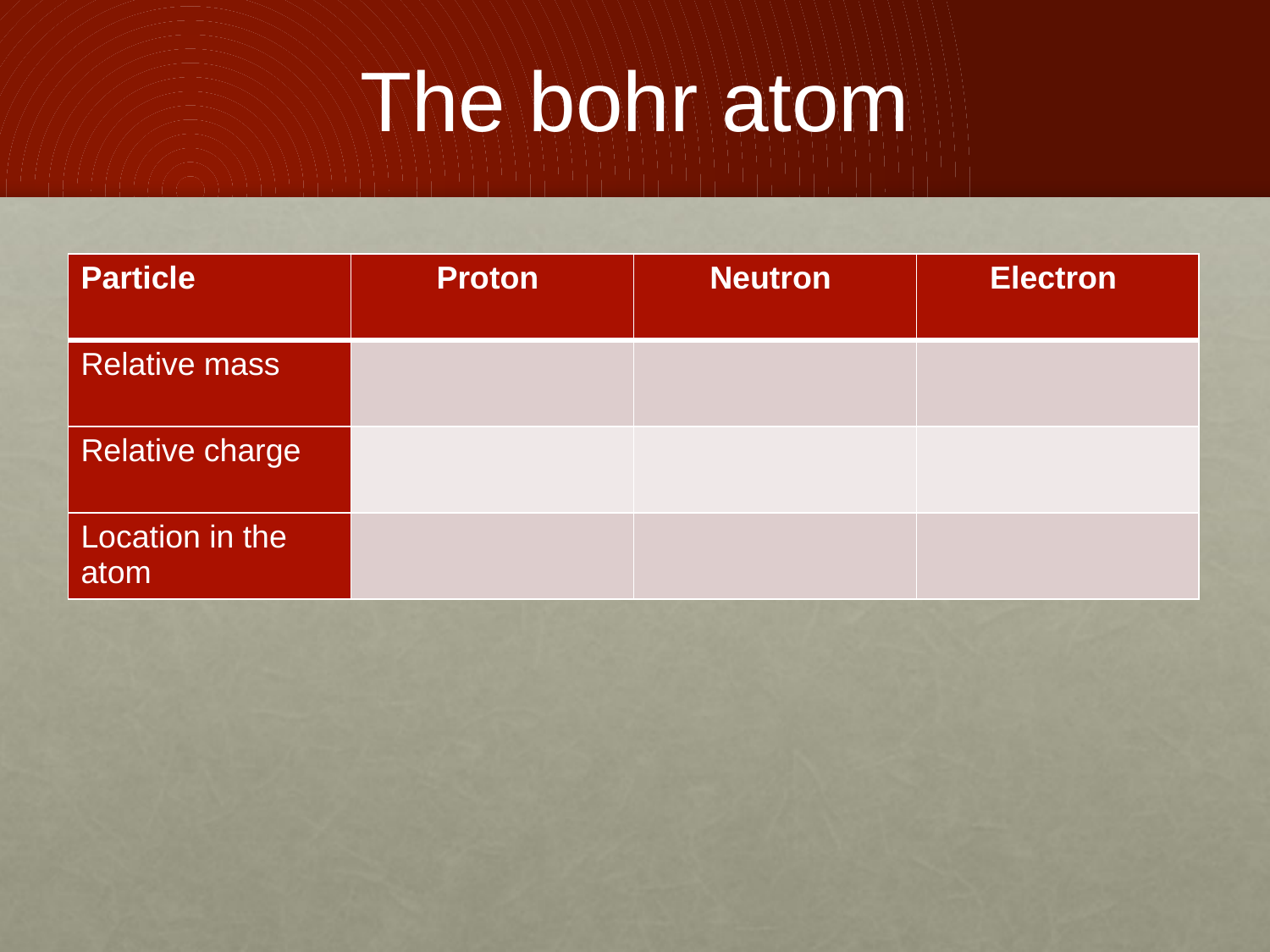

# The bohr atom
| Particle | Proton | Neutron | Electron |
| --- | --- | --- | --- |
| Relative mass |  |  |  |
| Relative charge |  |  |  |
| Location in the atom |  |  |  |